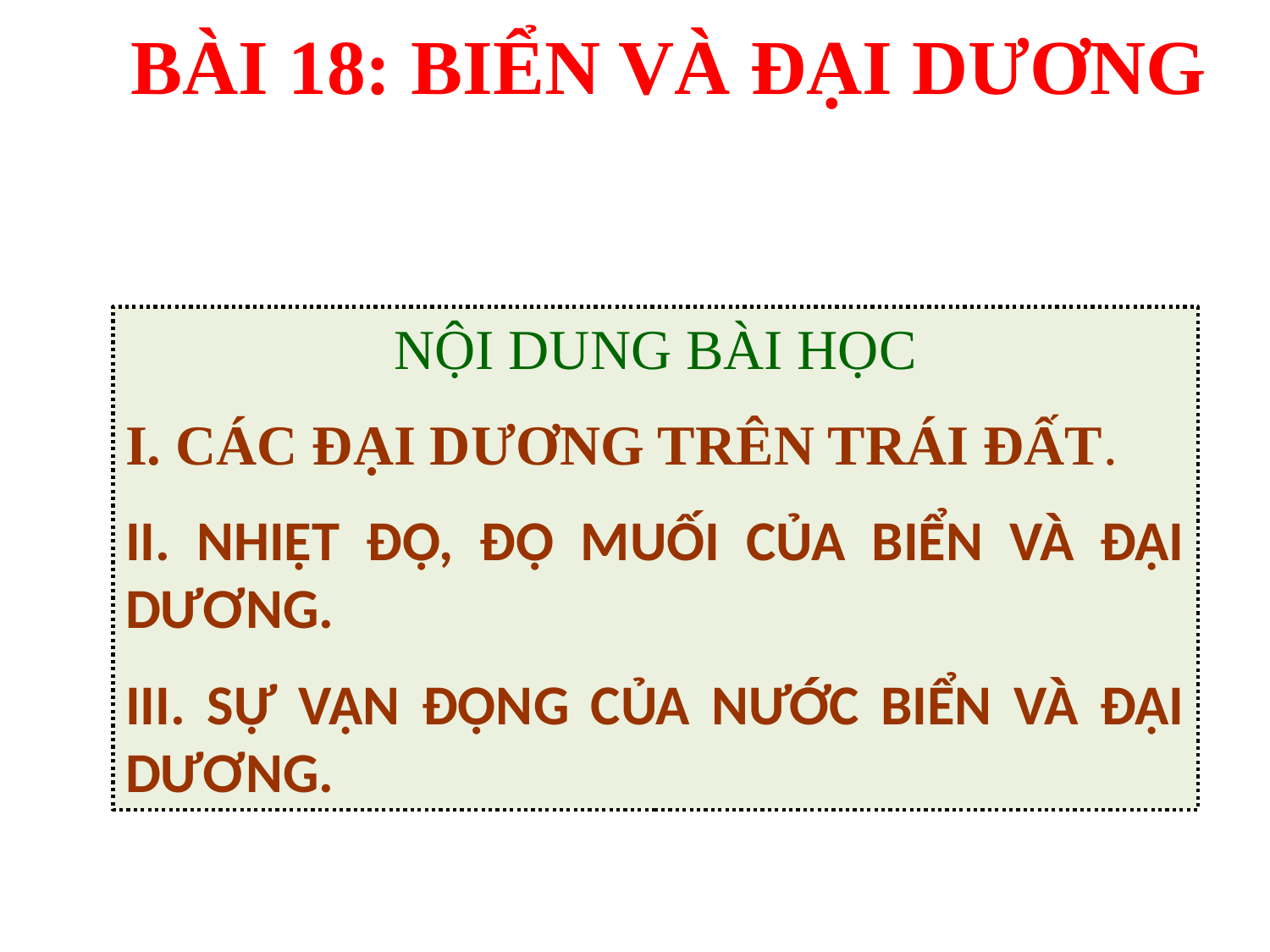

BÀI 18: BIỂN VÀ ĐẠI DƯƠNG

Nội DUNG bài học
I. CÁC ĐẠI DƯƠNG TRÊN TRÁI ĐẤT.
II. NHIỆT ĐỘ, ĐỘ MUỐI CỦA BIỂN VÀ ĐẠI DƯƠNG.
III. SỰ VẬN ĐỘNG CỦA NƯỚC BIỂN VÀ ĐẠI DƯƠNG.